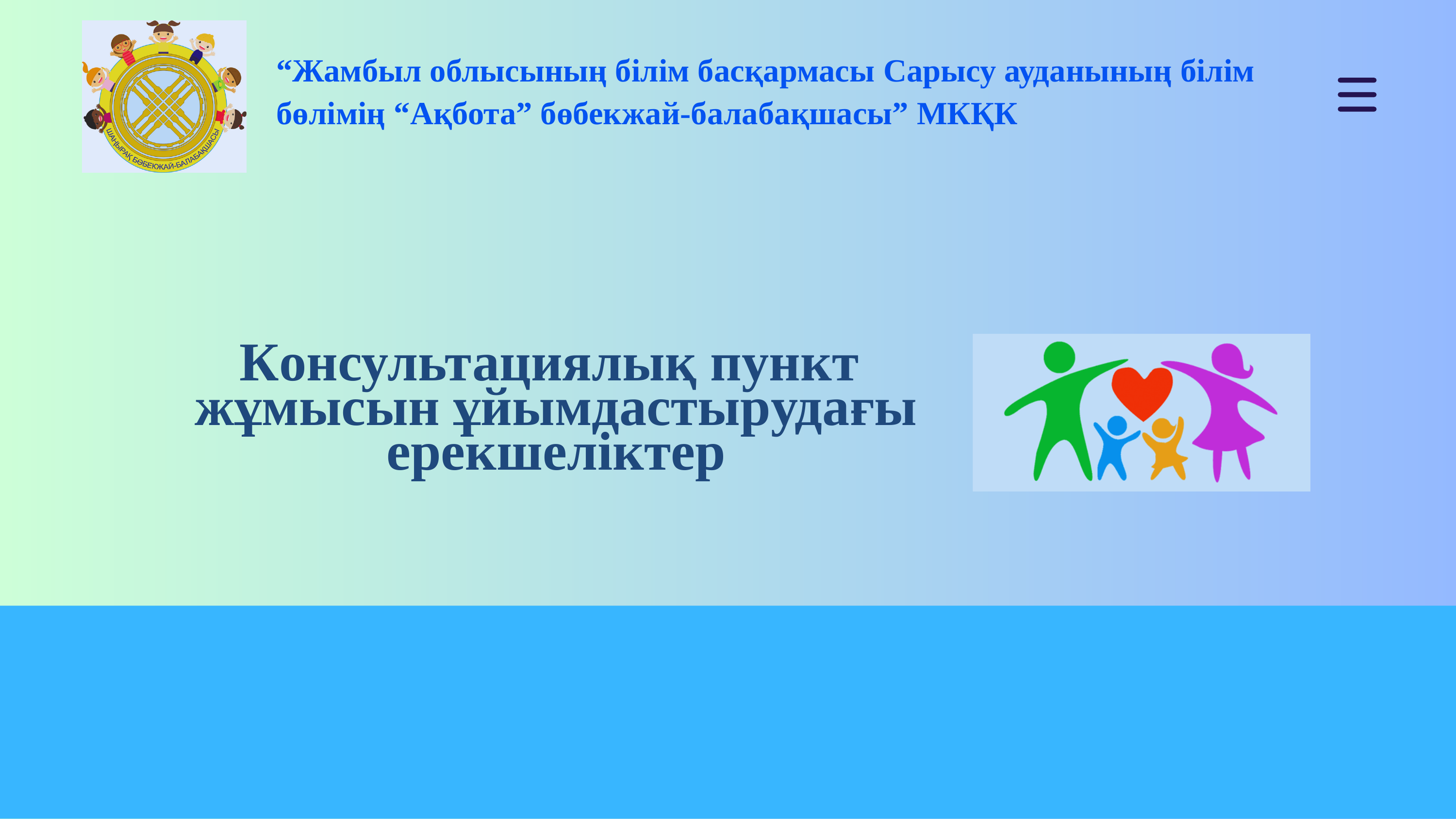

“Жамбыл облысының білім басқармасы Сарысу ауданының білім бөлімің “Ақбота” бөбекжай-балабақшасы” МКҚК

Консультациялық пункт
жұмысын ұйымдастырудағы ерекшеліктер